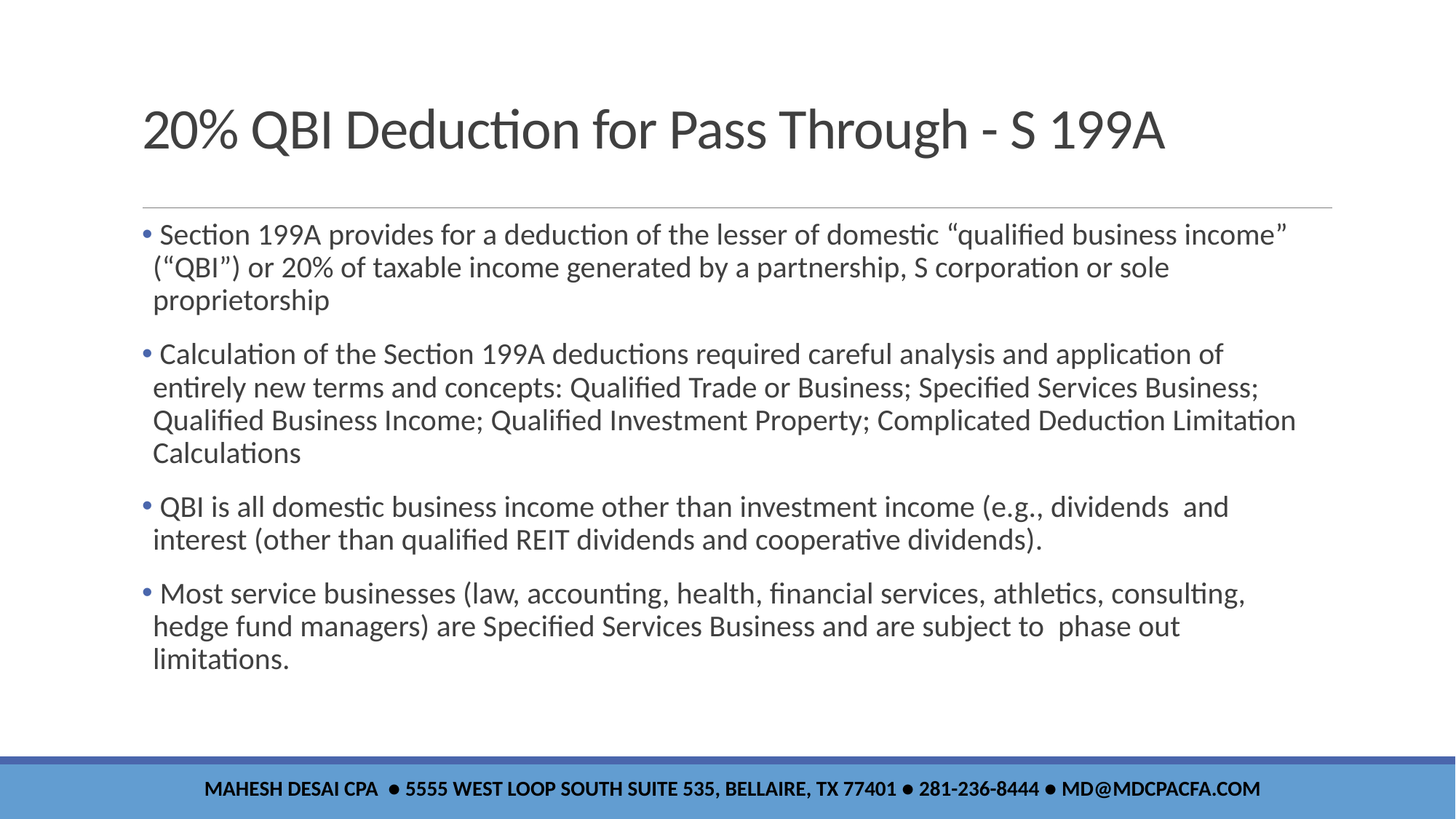

# 20% QBI Deduction for Pass Through - S 199A
 Section 199A provides for a deduction of the lesser of domestic “qualified business income” (“QBI”) or 20% of taxable income generated by a partnership, S corporation or sole proprietorship
 Calculation of the Section 199A deductions required careful analysis and application of entirely new terms and concepts: Qualified Trade or Business; Specified Services Business; Qualified Business Income; Qualified Investment Property; Complicated Deduction Limitation Calculations
 QBI is all domestic business income other than investment income (e.g., dividends  and interest (other than qualified REIT dividends and cooperative dividends).
 Most service businesses (law, accounting, health, financial services, athletics, consulting, hedge fund managers) are Specified Services Business and are subject to  phase out limitations.
Mahesh Desai CPA  ● 5555 West loop south Suite 535, Bellaire, tx 77401 ● 281-236-8444 ● md@mdcpacfa.com